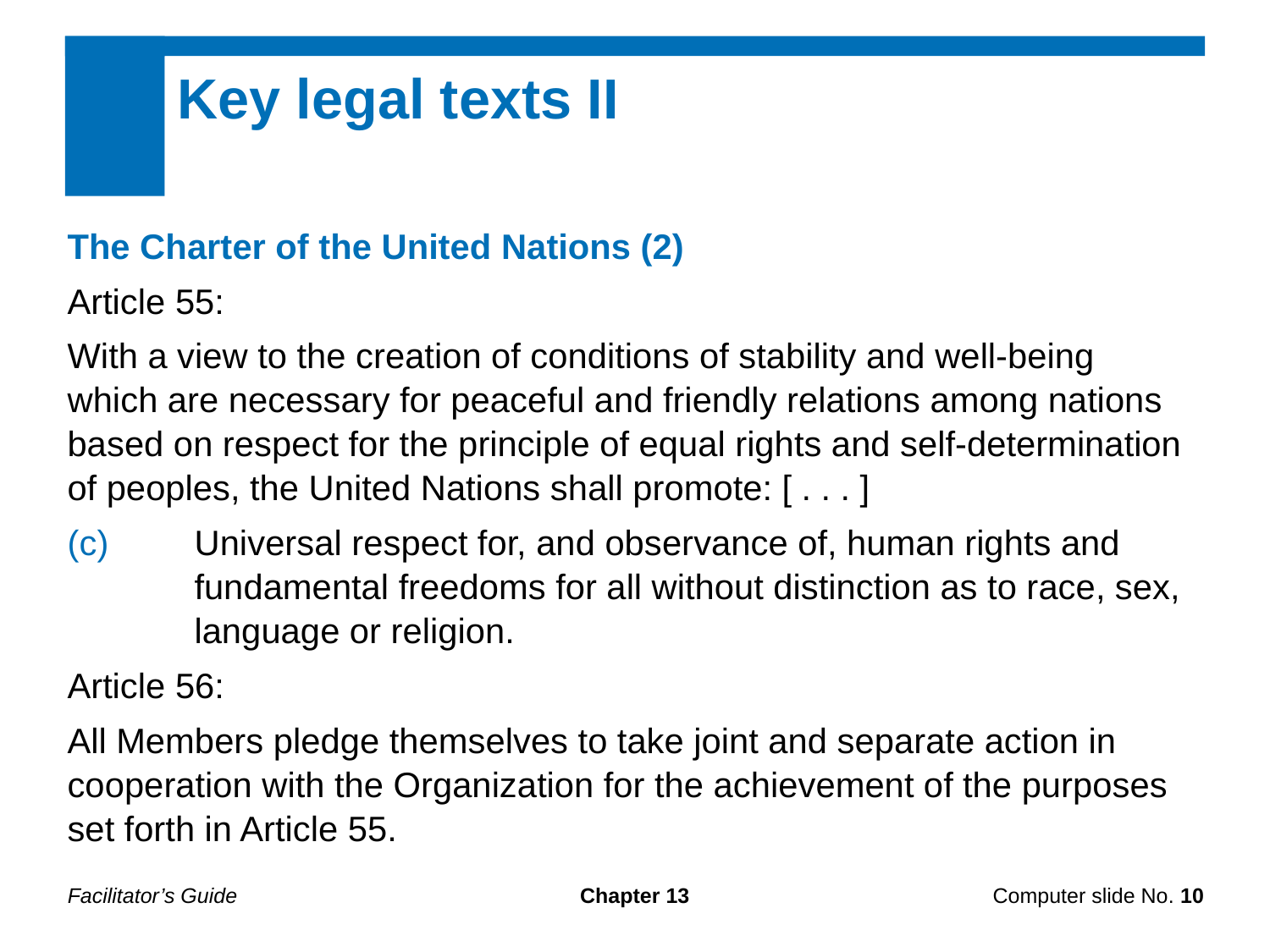

Key legal texts II
The Charter of the United Nations (2)
Article 55:
With a view to the creation of conditions of stability and well-being which are necessary for peaceful and friendly relations among nations based on respect for the principle of equal rights and self-determination of peoples, the United Nations shall promote: [ . . . ]
(c)	Universal respect for, and observance of, human rights and
	fundamental freedoms for all without distinction as to race, sex,
	language or religion.
Article 56:
All Members pledge themselves to take joint and separate action in cooperation with the Organization for the achievement of the purposes set forth in Article 55.
Facilitator’s Guide
Chapter 13
Computer slide No. 10